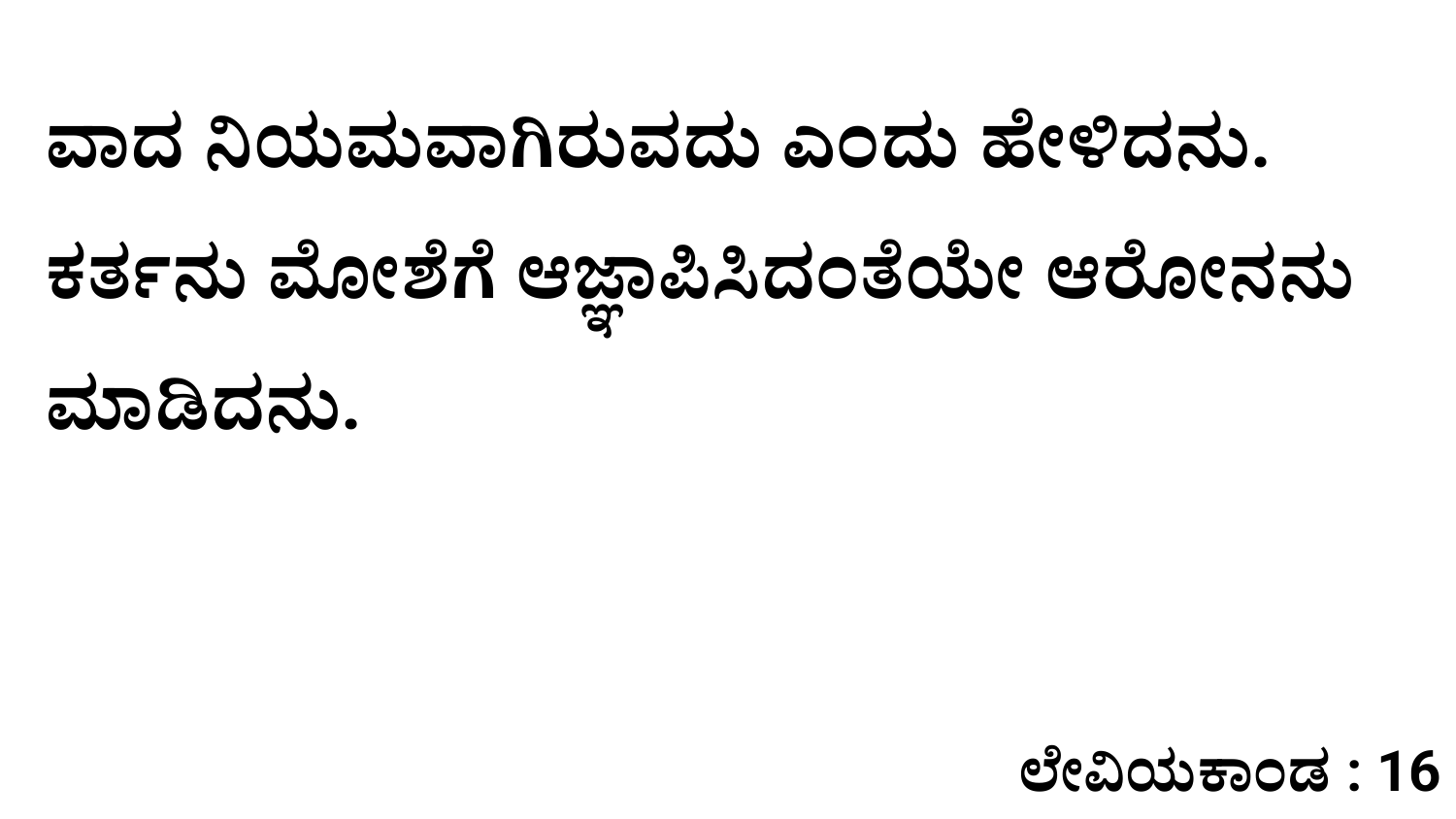

ವಾದ ನಿಯಮವಾಗಿರುವದು ಎಂದು ಹೇಳಿದನು. ಕರ್ತನು ಮೋಶೆಗೆ ಆಜ್ಞಾಪಿಸಿದಂತೆಯೇ ಆರೋನನು ಮಾಡಿದನು.
ಲೇವಿಯಕಾಂಡ : 16